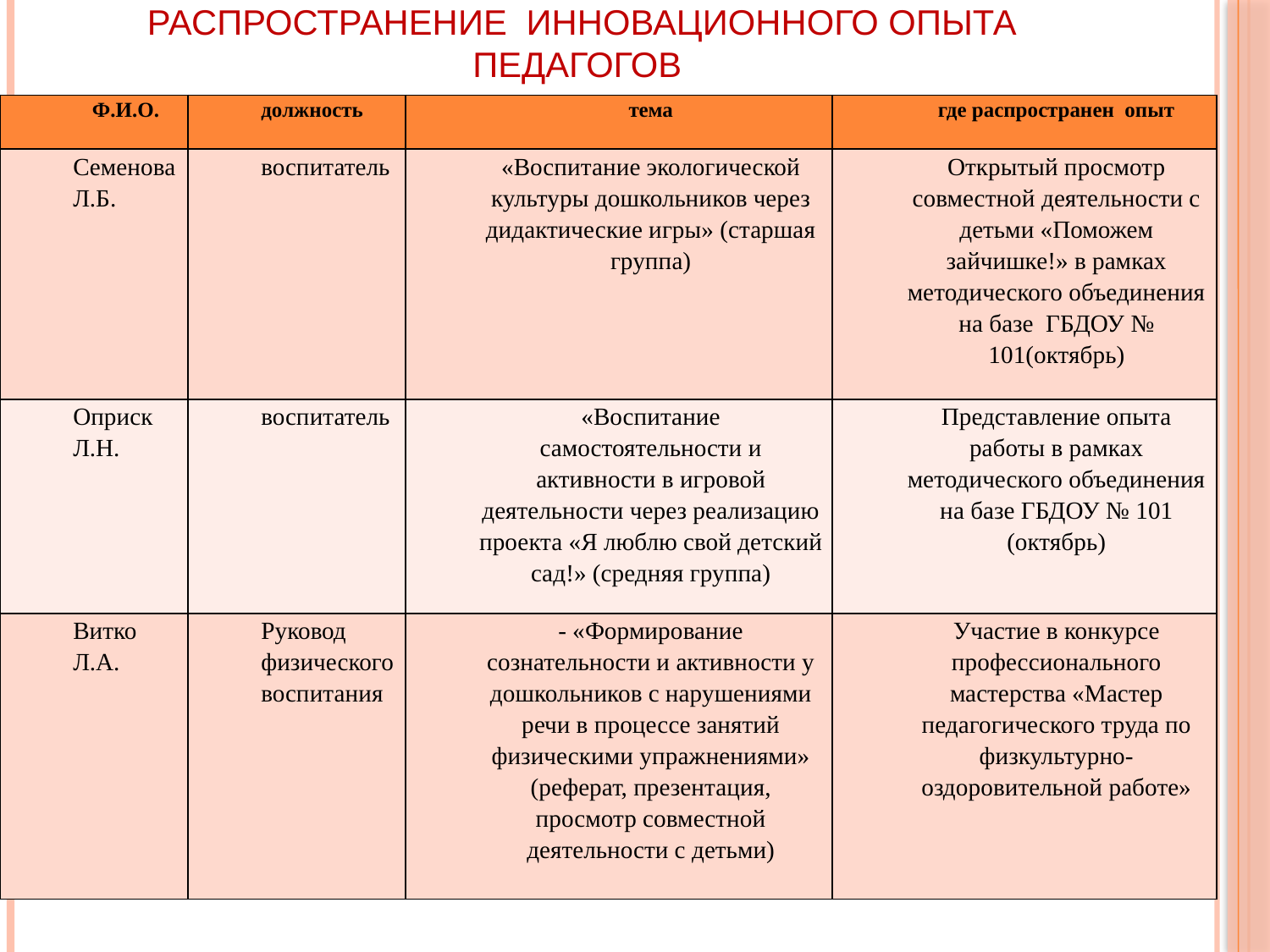

# Распространение  инновационного опыта педагогов
| Ф.И.О. | должность | тема | где распространен опыт |
| --- | --- | --- | --- |
| Семенова Л.Б. | воспитатель | «Воспитание экологической культуры дошкольников через дидактические игры» (старшая группа) | Открытый просмотр совместной деятельности с детьми «Поможем зайчишке!» в рамках методического объединения на базе ГБДОУ № 101(октябрь) |
| Оприск Л.Н. | воспитатель | «Воспитание самостоятельности и активности в игровой деятельности через реализацию проекта «Я люблю свой детский сад!» (средняя группа) | Представление опыта работы в рамках методического объединения на базе ГБДОУ № 101 (октябрь) |
| Витко Л.А. | Руковод физического воспитания | - «Формирование сознательности и активности у дошкольников с нарушениями речи в процессе занятий физическими упражнениями» (реферат, презентация, просмотр совместной деятельности с детьми) | Участие в конкурсе профессионального мастерства «Мастер педагогического труда по физкультурно-оздоровительной работе» |